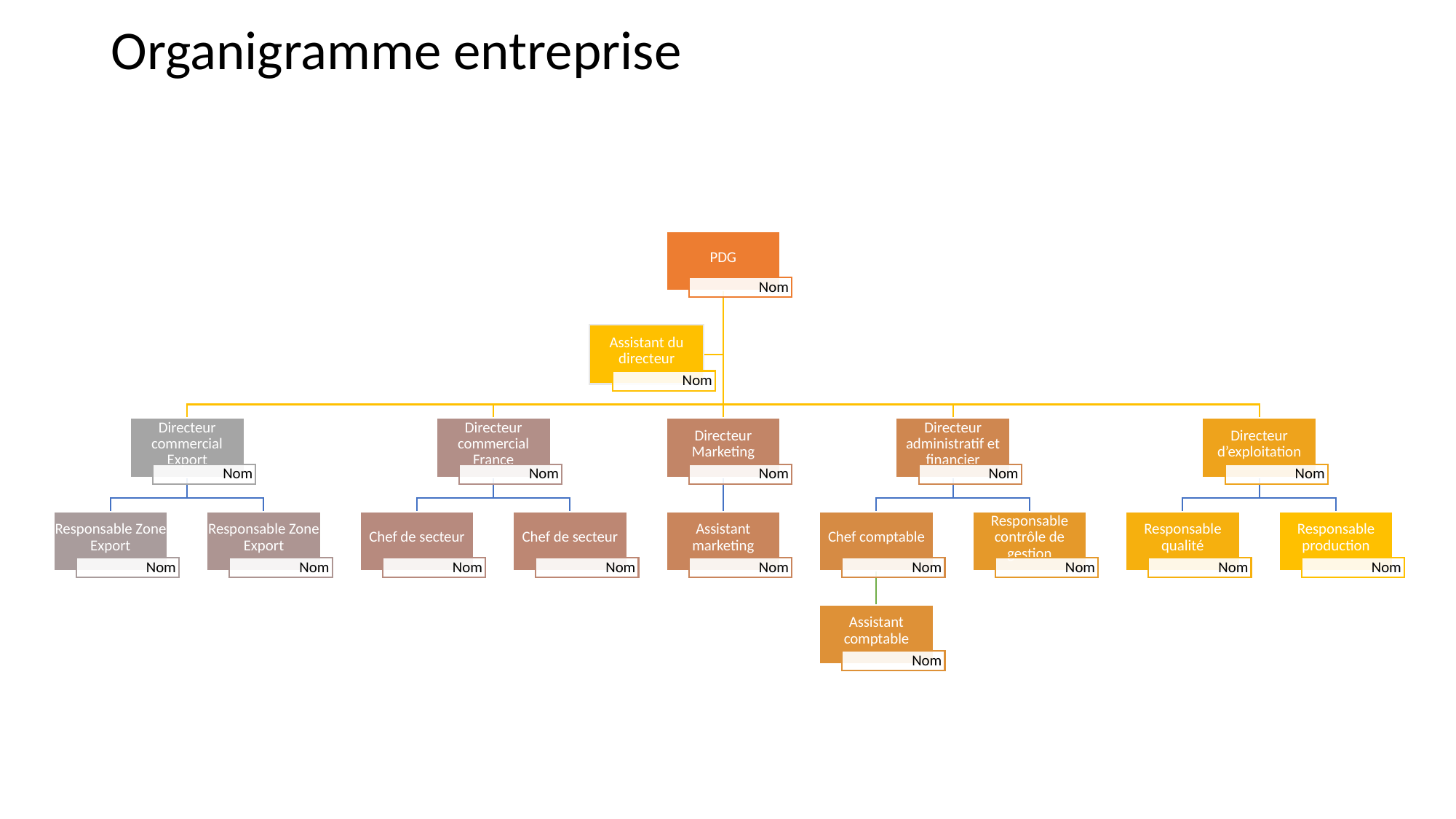

# Organigramme entreprise
PDG
Nom
Directeur commercial Export
Nom
Responsable Zone Export
Nom
Responsable Zone Export
Nom
Directeur commercial France
Nom
Chef de secteur
Nom
Chef de secteur
Nom
Directeur Marketing
Nom
Assistant marketing
Nom
Directeur administratif et financier
Nom
Chef comptable
Nom
Assistant comptable
Nom
Responsable contrôle de gestion
Nom
Directeur d’exploitation
Nom
Responsable qualité
Nom
Responsable production
Nom
Assistant du directeur
Nom